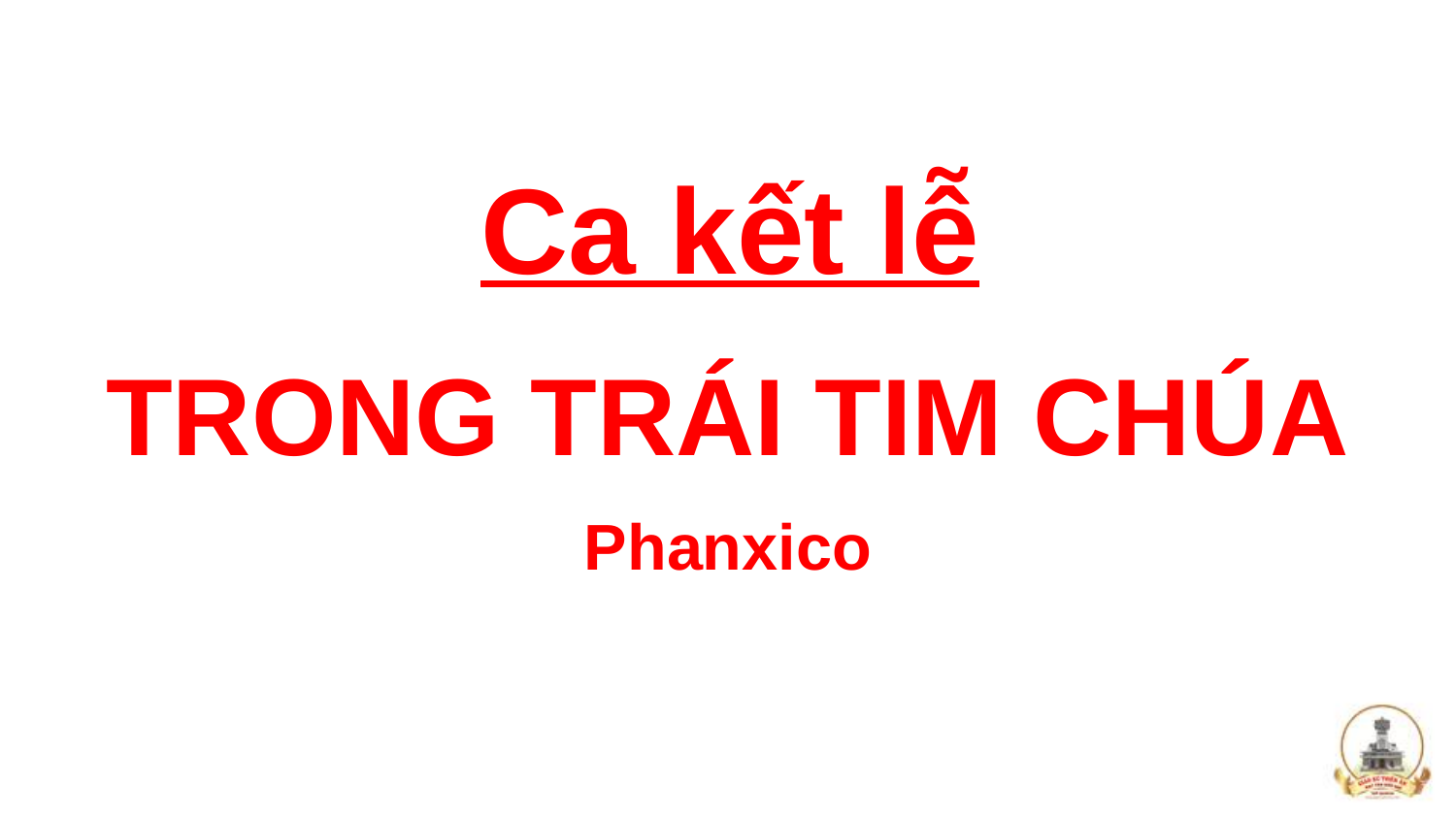

Ca kết lễ
TRONG TRÁI TIM CHÚA
Phanxico